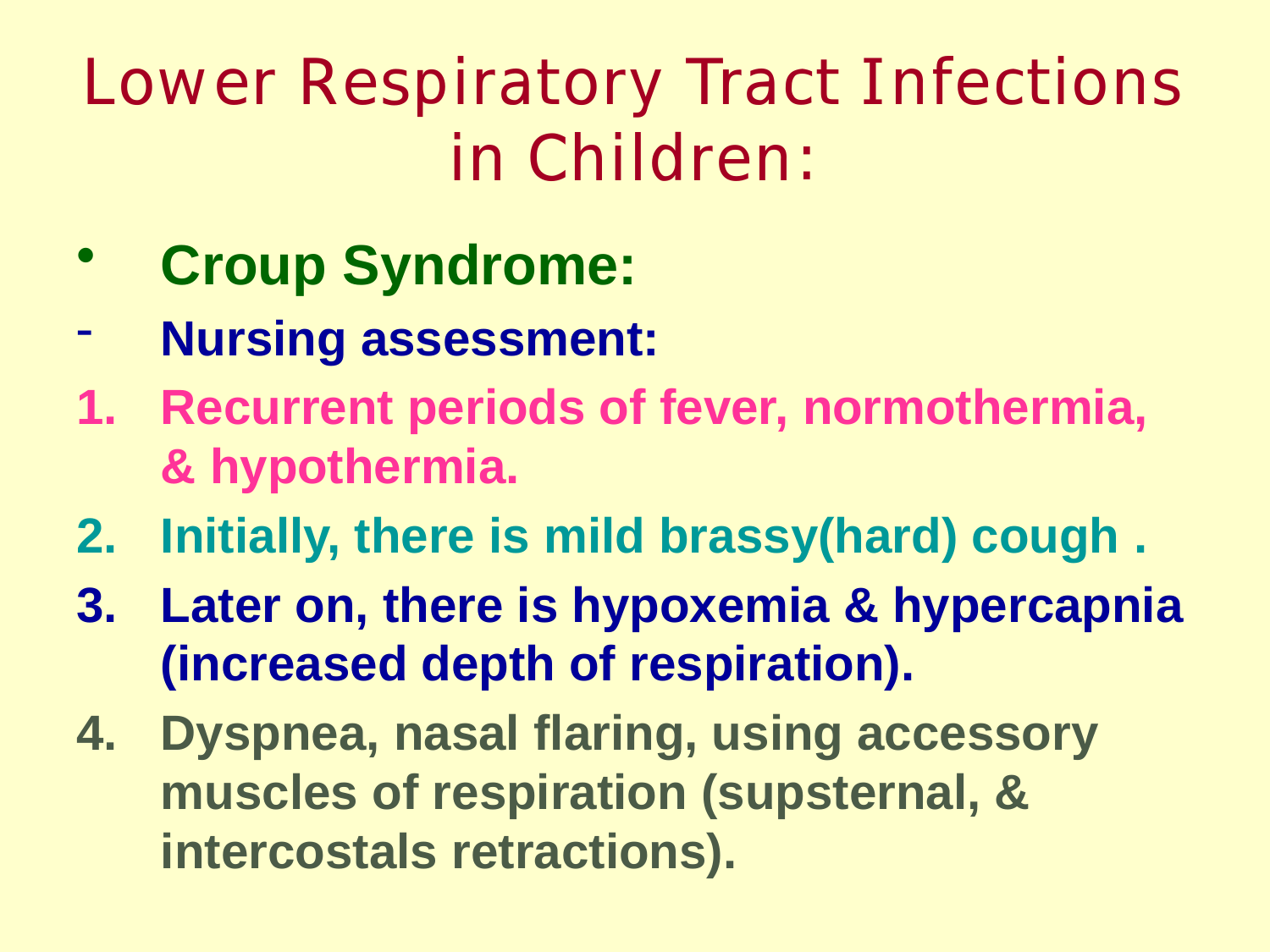

# Lower Respiratory Tract Infections in Children:
Croup Syndrome:
Nursing assessment:
Recurrent periods of fever, normothermia, & hypothermia.
Initially, there is mild brassy(hard) cough .
Later on, there is hypoxemia & hypercapnia (increased depth of respiration).
Dyspnea, nasal flaring, using accessory muscles of respiration (supsternal, & intercostals retractions).